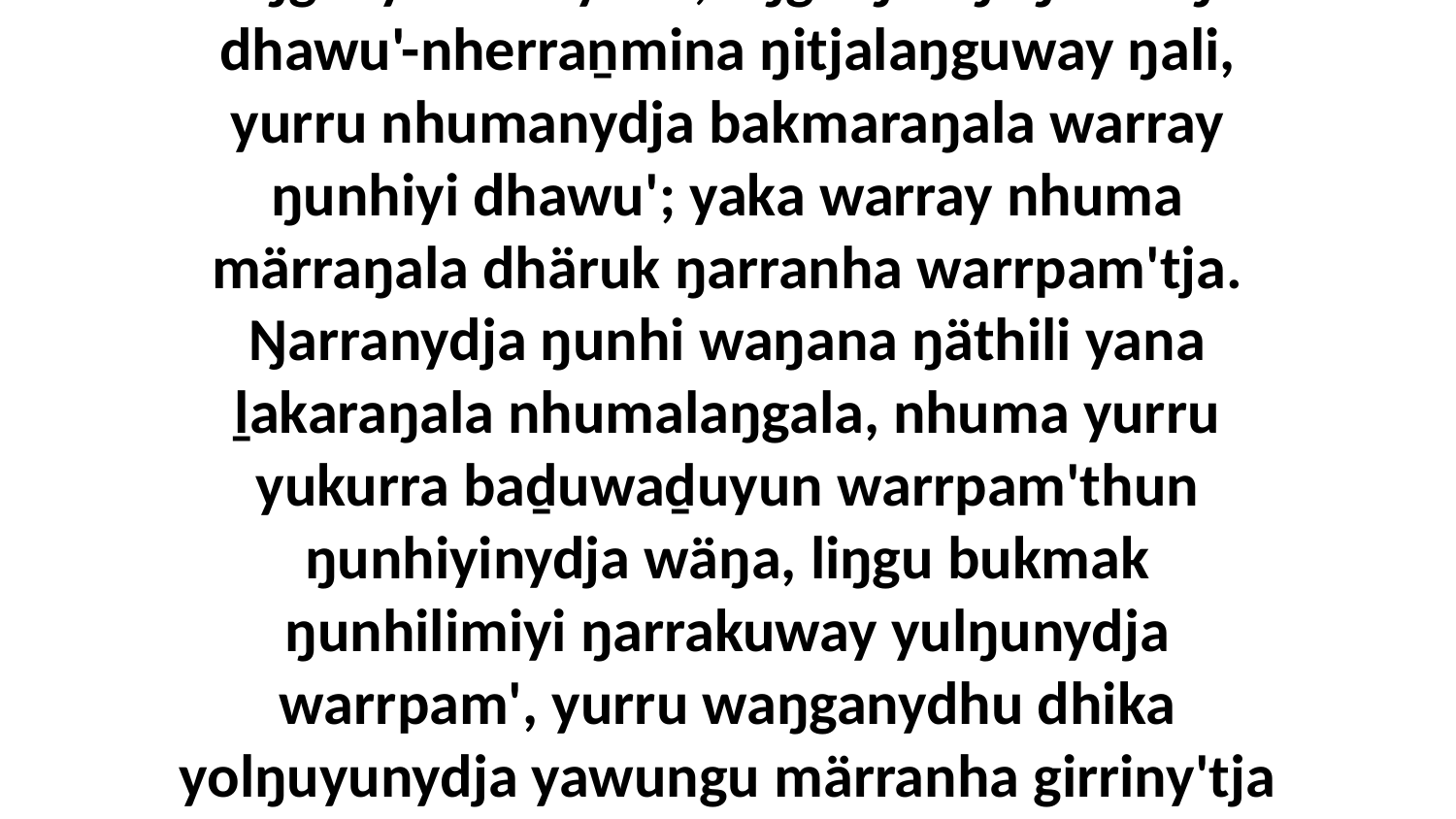

11 Yitjuralnydja dhuwala yätjthinana. Ŋalinydja maṉḏa dhuwala Yitjuralnydja miṯtji waŋgany muka yana, liŋgu ŋuriŋi ŋunhi ŋali dhawu'-nherraṉmina ŋitjalaŋguway ŋali, yurru nhumanydja bakmaraŋala warray ŋunhiyi dhawu'; yaka warray nhuma märraŋala dhäruk ŋarranha warrpam'tja. Ŋarranydja ŋunhi waŋana ŋäthili yana ḻakaraŋala nhumalaŋgala, nhuma yurru yukurra baḏuwaḏuyun warrpam'thun ŋunhiyinydja wäŋa, liŋgu bukmak ŋunhilimiyi ŋarrakuway yulŋunydja warrpam', yurru waŋganydhu dhika yolŋuyunydja yawungu märranha girriny'tja malanha djaw'-djawyuna, bala girriny'tja ŋunhiyi ŋayi djuḻuḻ'maranhana nhanŋuwayliliyanhana.